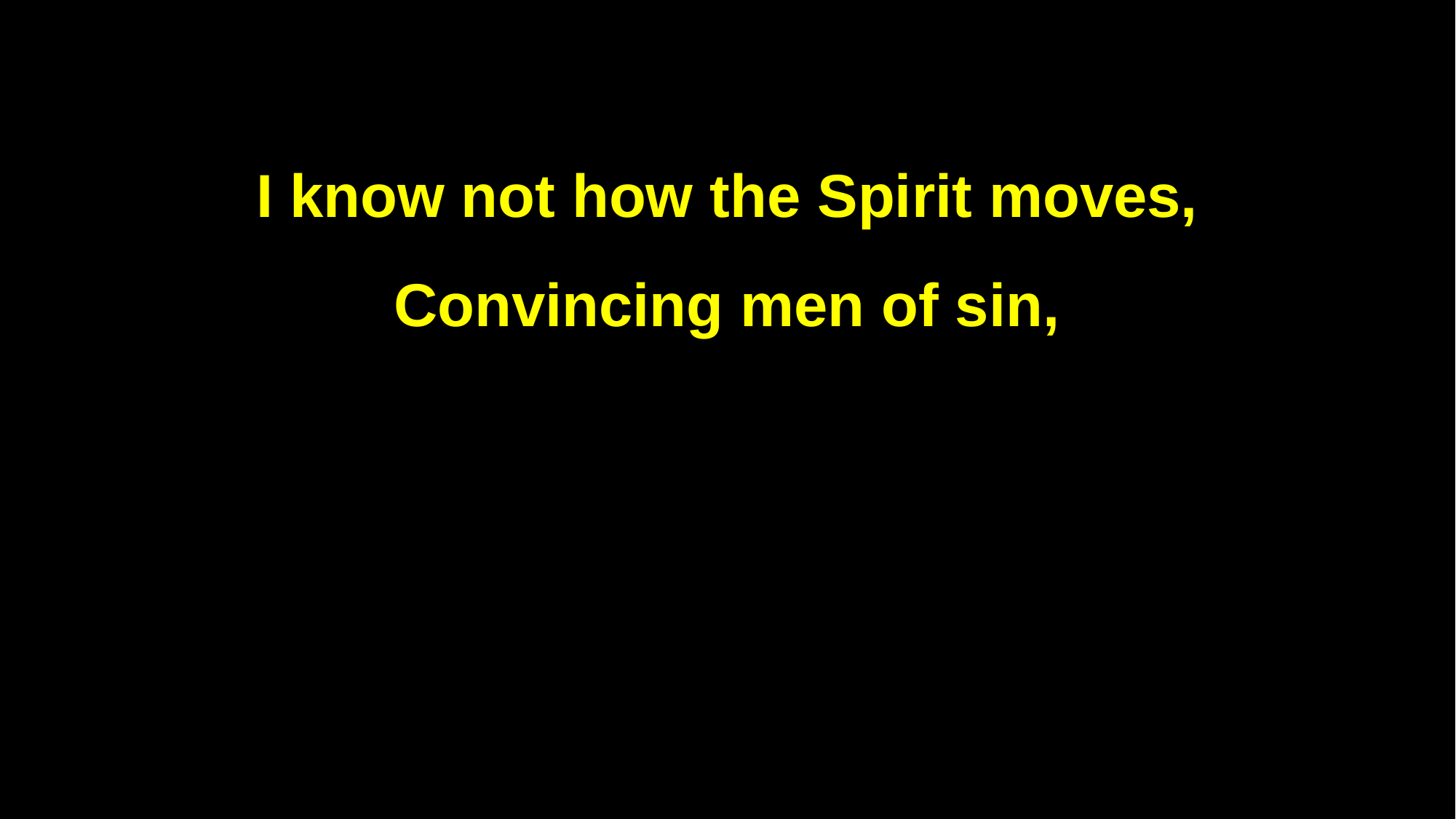

I know not how the Spirit moves,
Convincing men of sin,